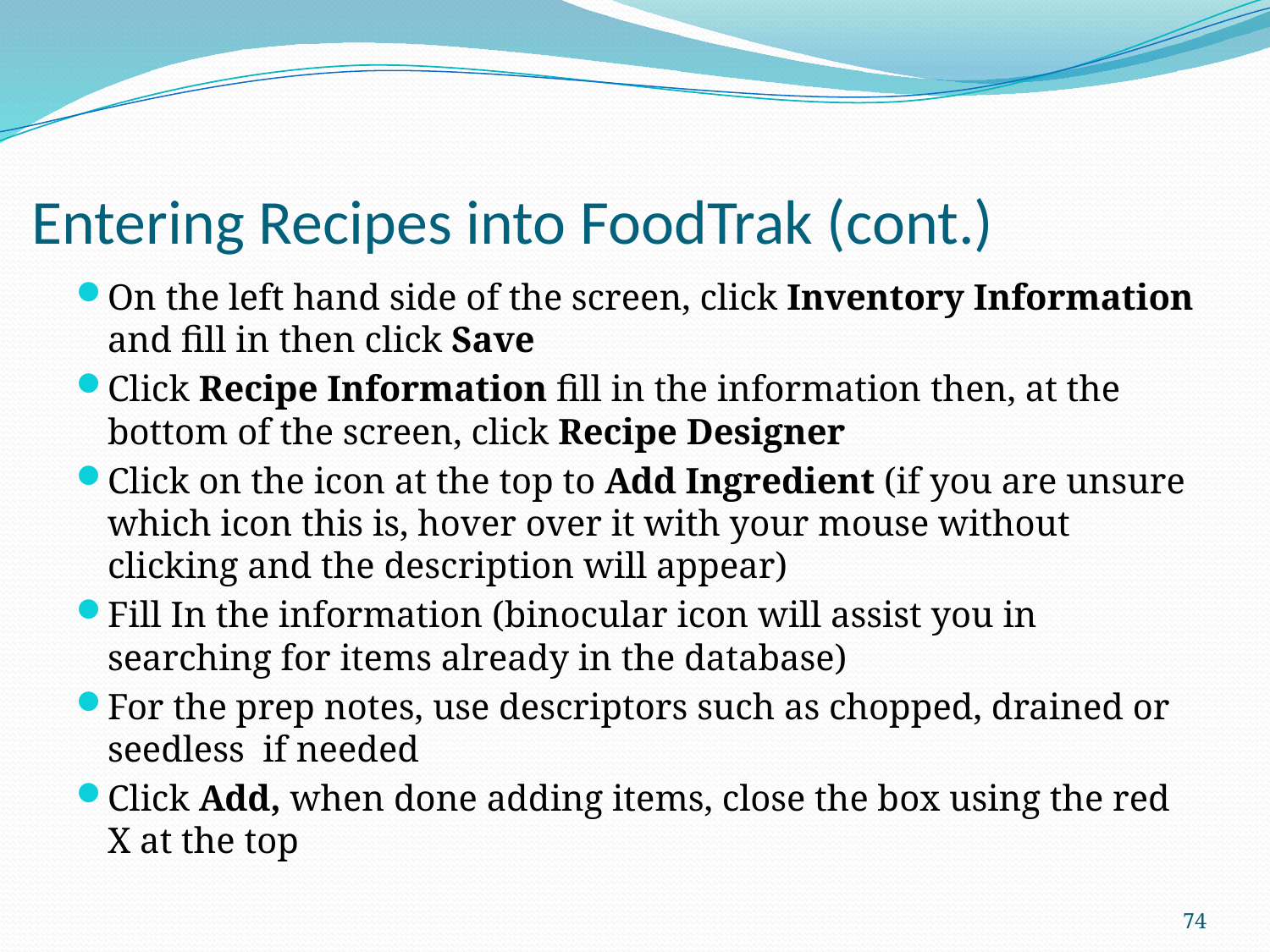

# Entering Recipes into FoodTrak (cont.)
On the left hand side of the screen, click Inventory Information and fill in then click Save
Click Recipe Information fill in the information then, at the bottom of the screen, click Recipe Designer
Click on the icon at the top to Add Ingredient (if you are unsure which icon this is, hover over it with your mouse without clicking and the description will appear)
Fill In the information (binocular icon will assist you in searching for items already in the database)
For the prep notes, use descriptors such as chopped, drained or seedless  if needed
Click Add, when done adding items, close the box using the red X at the top
74